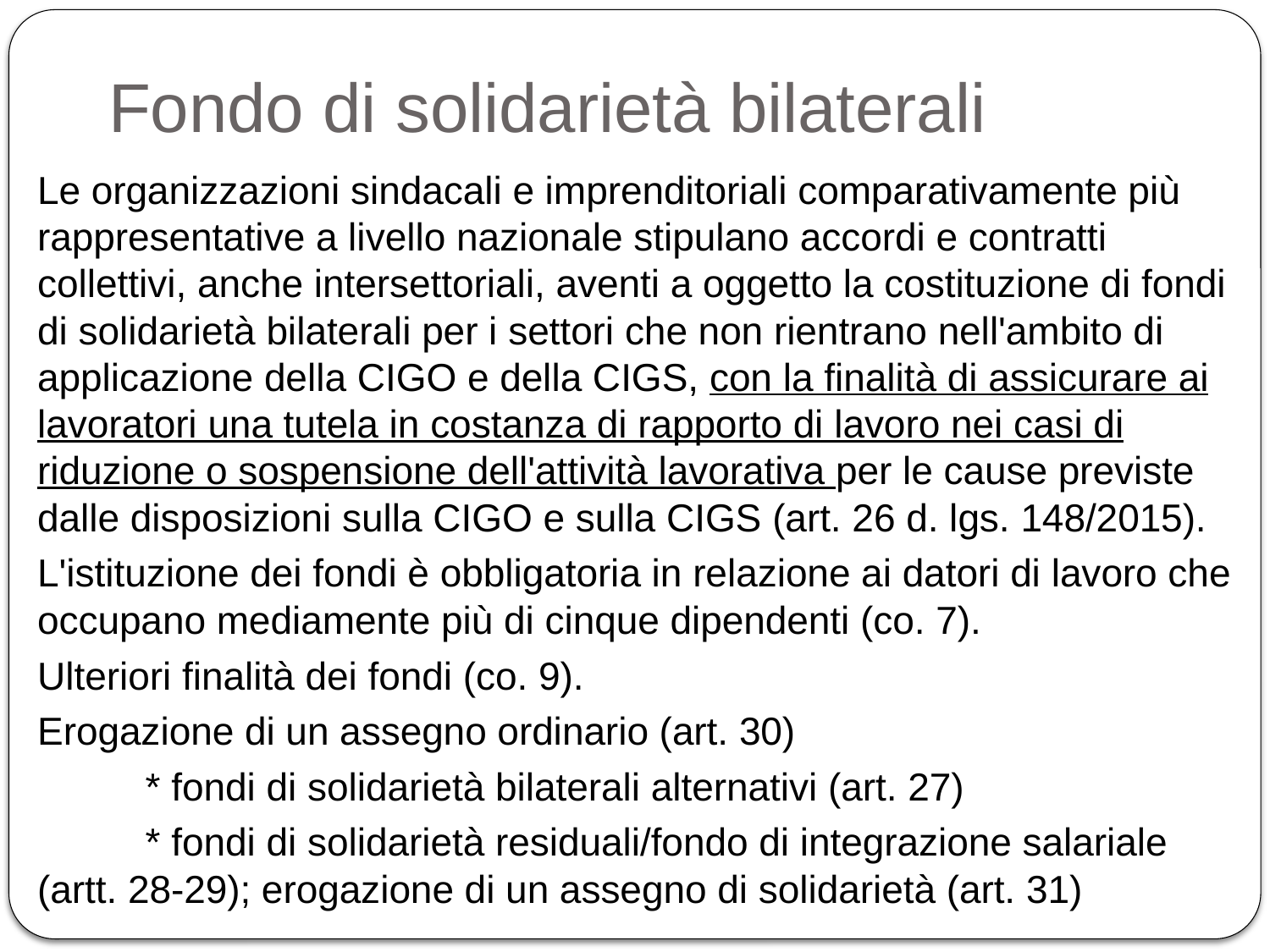

# Fondo di solidarietà bilaterali
Le organizzazioni sindacali e imprenditoriali comparativamente più rappresentative a livello nazionale stipulano accordi e contratti collettivi, anche intersettoriali, aventi a oggetto la costituzione di fondi di solidarietà bilaterali per i settori che non rientrano nell'ambito di applicazione della CIGO e della CIGS, con la finalità di assicurare ai lavoratori una tutela in costanza di rapporto di lavoro nei casi di riduzione o sospensione dell'attività lavorativa per le cause previste dalle disposizioni sulla CIGO e sulla CIGS (art. 26 d. lgs. 148/2015).
L'istituzione dei fondi è obbligatoria in relazione ai datori di lavoro che occupano mediamente più di cinque dipendenti (co. 7).
Ulteriori finalità dei fondi (co. 9).
Erogazione di un assegno ordinario (art. 30)
	* fondi di solidarietà bilaterali alternativi (art. 27)
	* fondi di solidarietà residuali/fondo di integrazione salariale (artt. 28-29); erogazione di un assegno di solidarietà (art. 31)